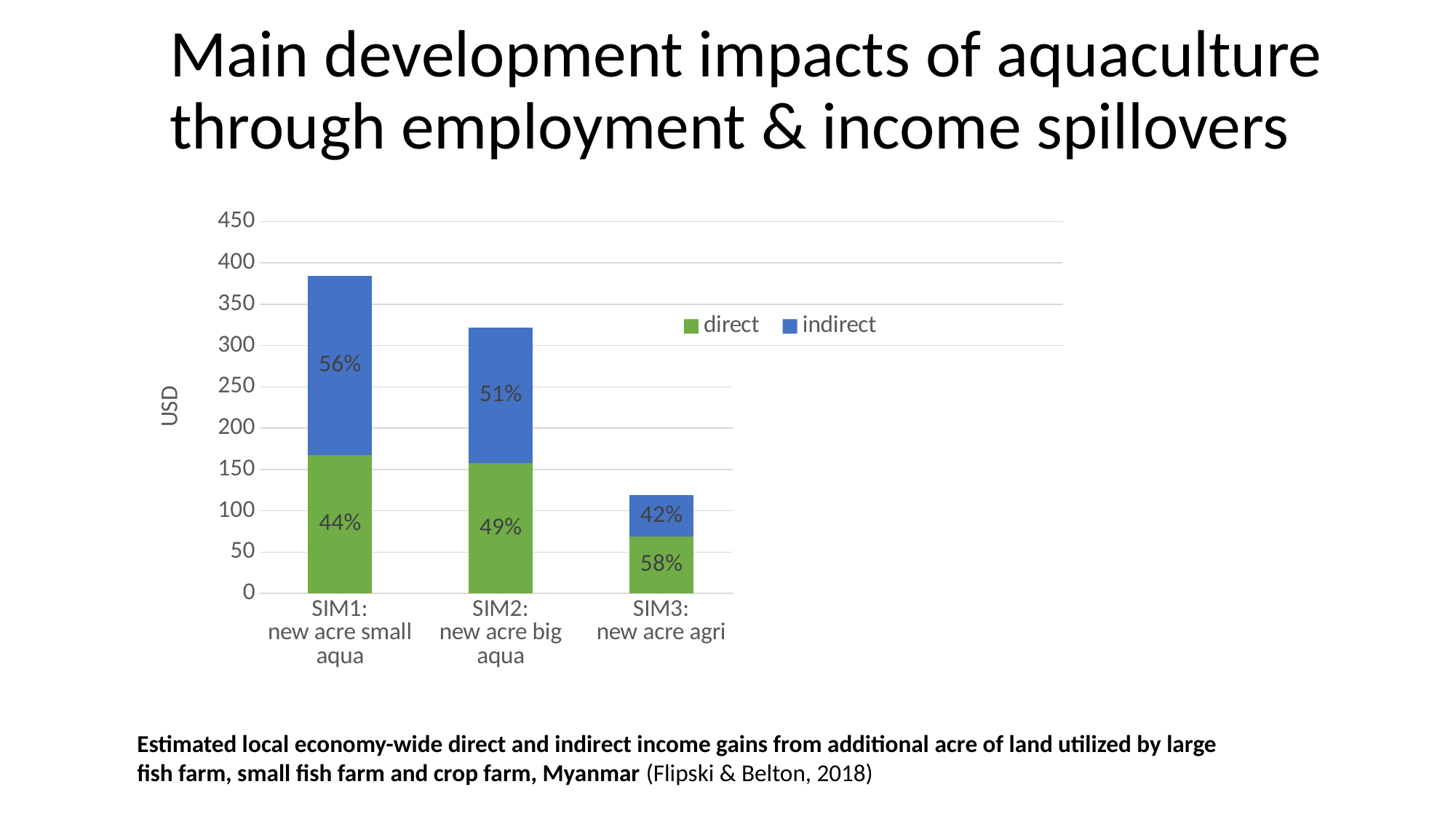

# Main development impacts of aquaculture through employment & income spillovers

### Chart

| Category | direct | indirect |
|---|---|---|
| SIM1:
new acre small aqua | 167.329927073101 | 216.76868598251244 |
| SIM2:
new acre big aqua | 157.54269016078075 | 164.3060987406077 |
| SIM3:
new acre agri | 68.50025220563079 | 50.17360121479636 |
| SIM4:
convert crop to small aqua | 103.28860207190162 | 157.58109200462826 |
| SIM5:
convert crop to big aqua | 90.93981290676733 | 107.77096325904932 |
Estimated local economy-wide direct and indirect income gains from additional acre of land utilized by large fish farm, small fish farm and crop farm, Myanmar (Flipski & Belton, 2018)